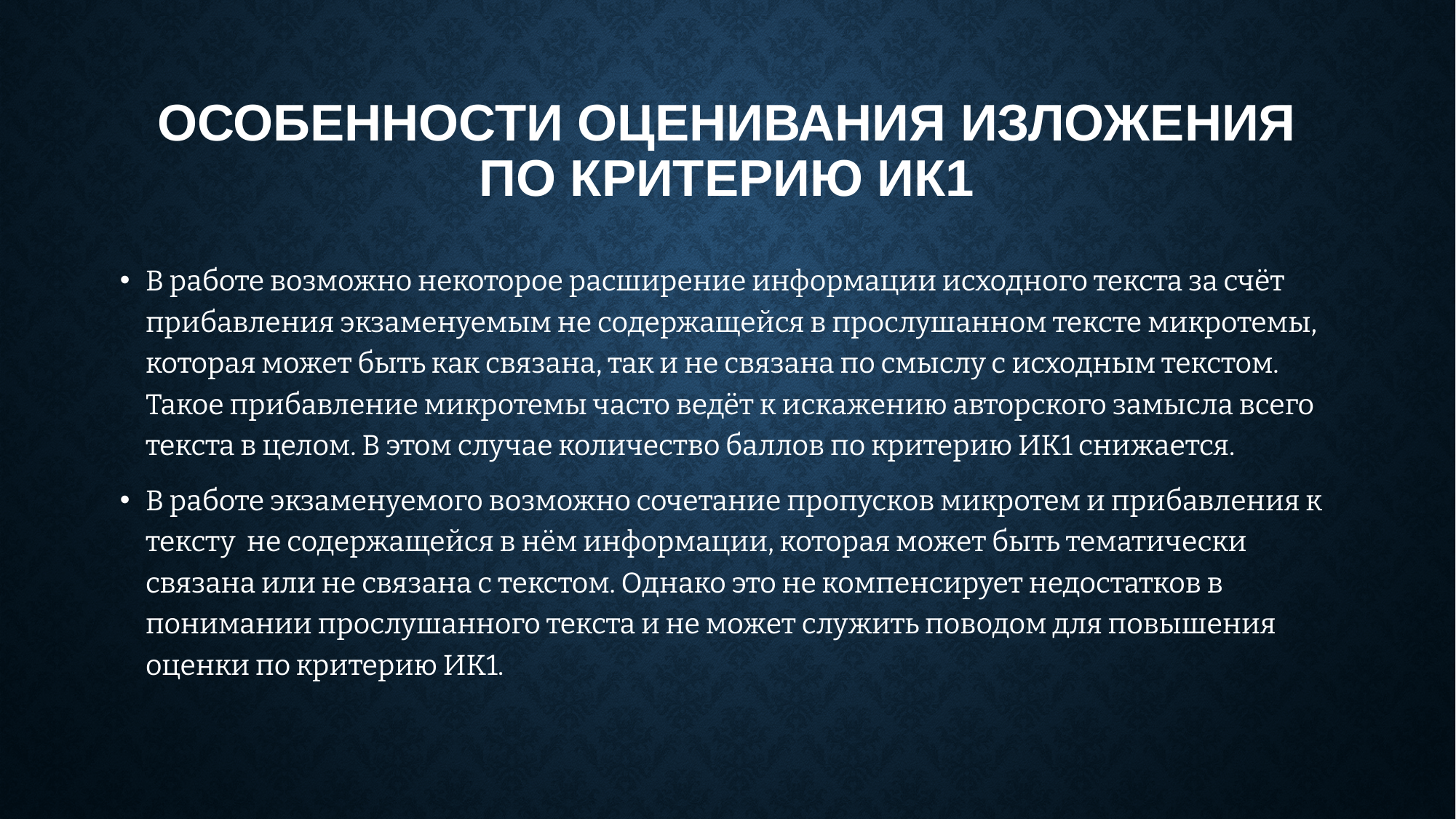

# Особенности оценивания изложения по критерию ИК1
В работе возможно некоторое расширение информации исходного текста за счёт прибавления экзаменуемым не содержащейся в прослушанном тексте микротемы, которая может быть как связана, так и не связана по смыслу с исходным текстом. Такое прибавление микротемы часто ведёт к искажению авторского замысла всего текста в целом. В этом случае количество баллов по критерию ИК1 снижается.
В работе экзаменуемого возможно сочетание пропусков микротем и прибавления к тексту  не содержащейся в нём информации, которая может быть тематически связана или не связана с текстом. Однако это не компенсирует недостатков в понимании прослушанного текста и не может служить поводом для повышения оценки по критерию ИК1.